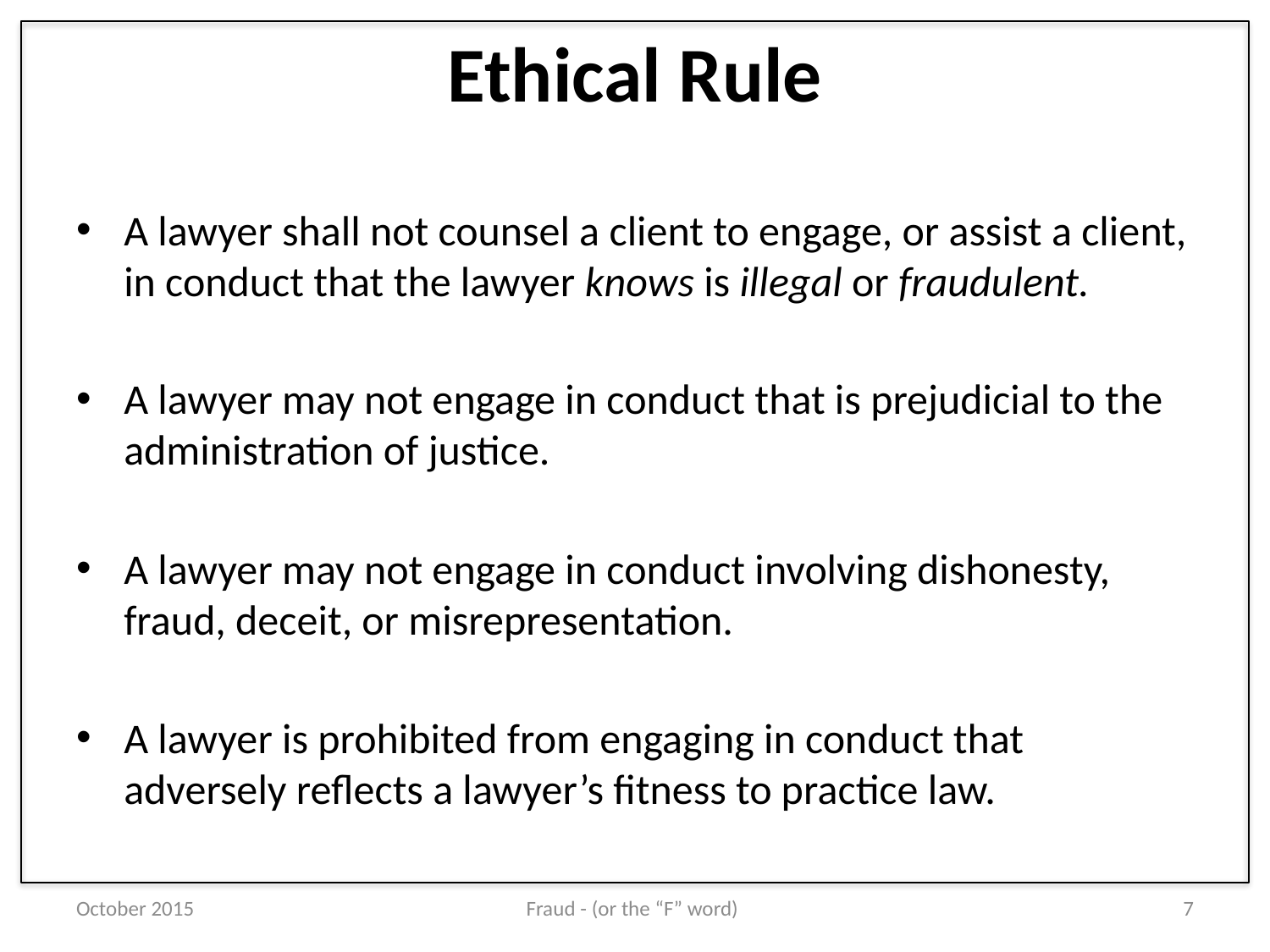

# Ethical Rule
A lawyer shall not counsel a client to engage, or assist a client, in conduct that the lawyer knows is illegal or fraudulent.

A lawyer may not engage in conduct that is prejudicial to the administration of justice.

A lawyer may not engage in conduct involving dishonesty, fraud, deceit, or misrepresentation.

A lawyer is prohibited from engaging in conduct that adversely reflects a lawyer’s fitness to practice law.

October 2015
Fraud - (or the “F” word)
7